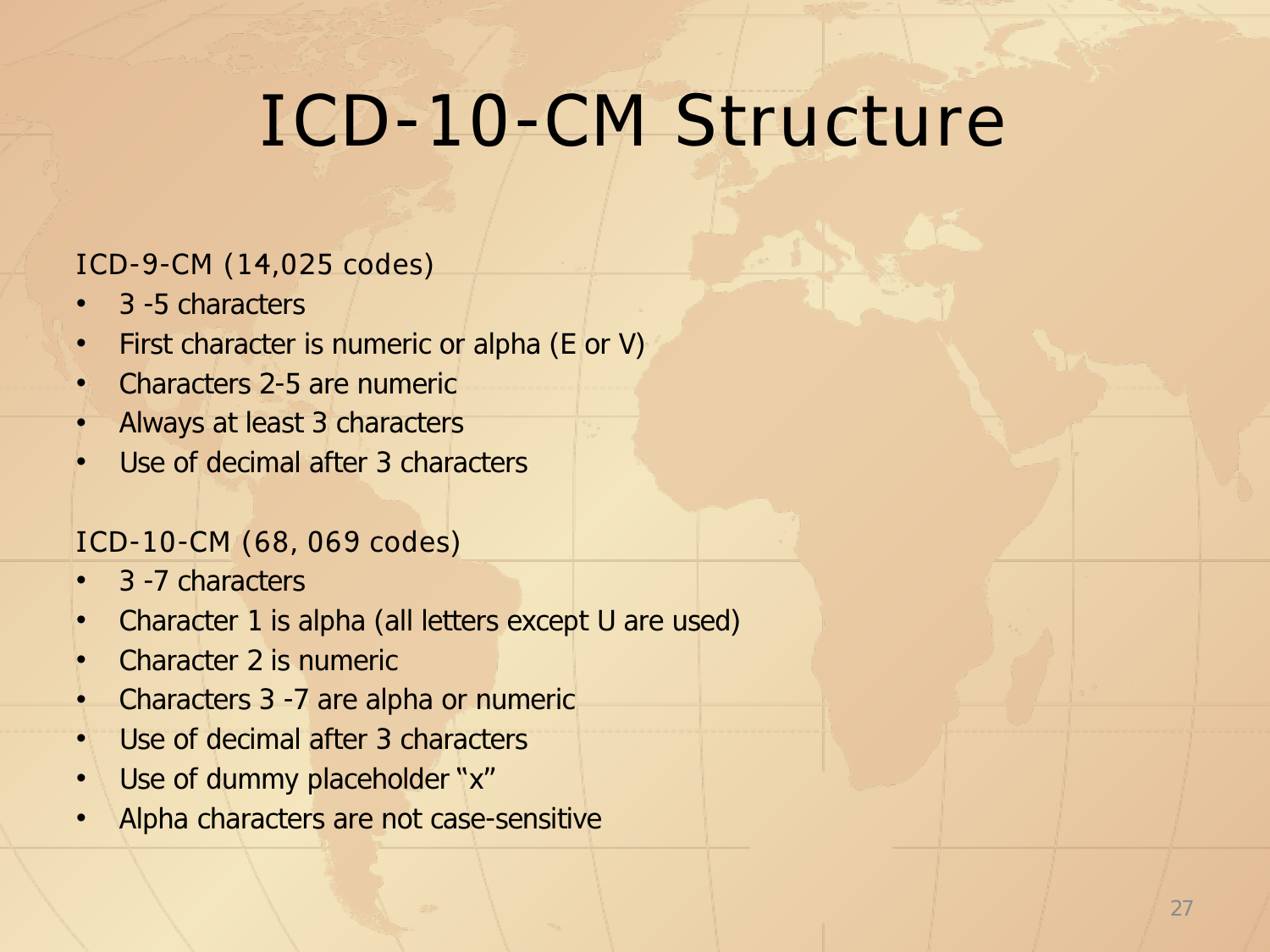

# ICD-10-CM Structure

ICD-9-CM (14,025 codes)
3 -5 characters
First character is numeric or alpha (E or V)
Characters 2-5 are numeric
Always at least 3 characters
Use of decimal after 3 characters

ICD-10-CM (68, 069 codes)
3 -7 characters
Character 1 is alpha (all letters except U are used)
Character 2 is numeric
Characters 3 -7 are alpha or numeric
Use of decimal after 3 characters
Use of dummy placeholder “x”
Alpha characters are not case-sensitive

27